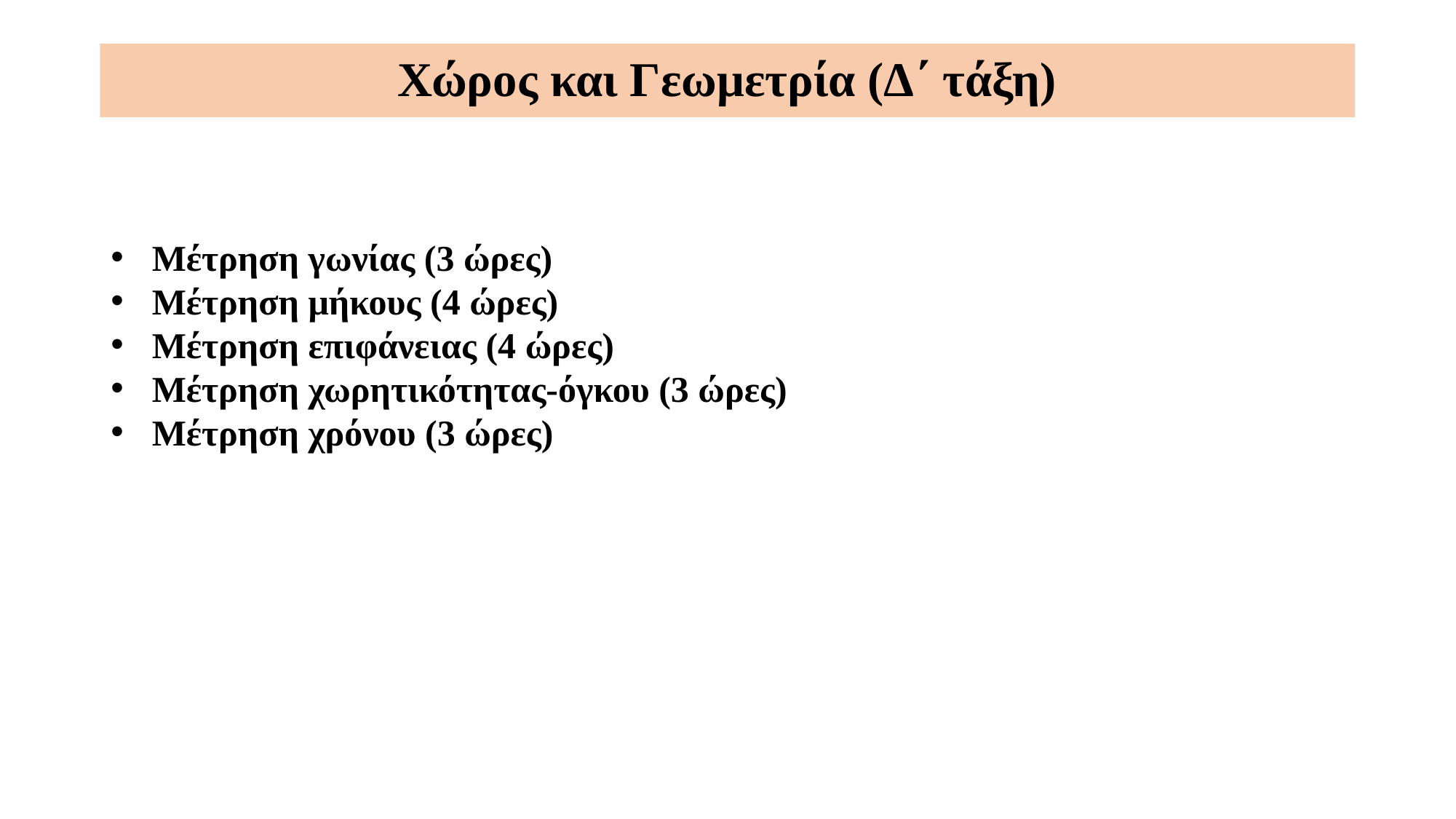

Χώρος και Γεωμετρία (Δ΄ τάξη)
Μέτρηση γωνίας (3 ώρες)
Μέτρηση μήκους (4 ώρες)
Μέτρηση επιφάνειας (4 ώρες)
Μέτρηση χωρητικότητας-όγκου (3 ώρες)
Μέτρηση χρόνου (3 ώρες)